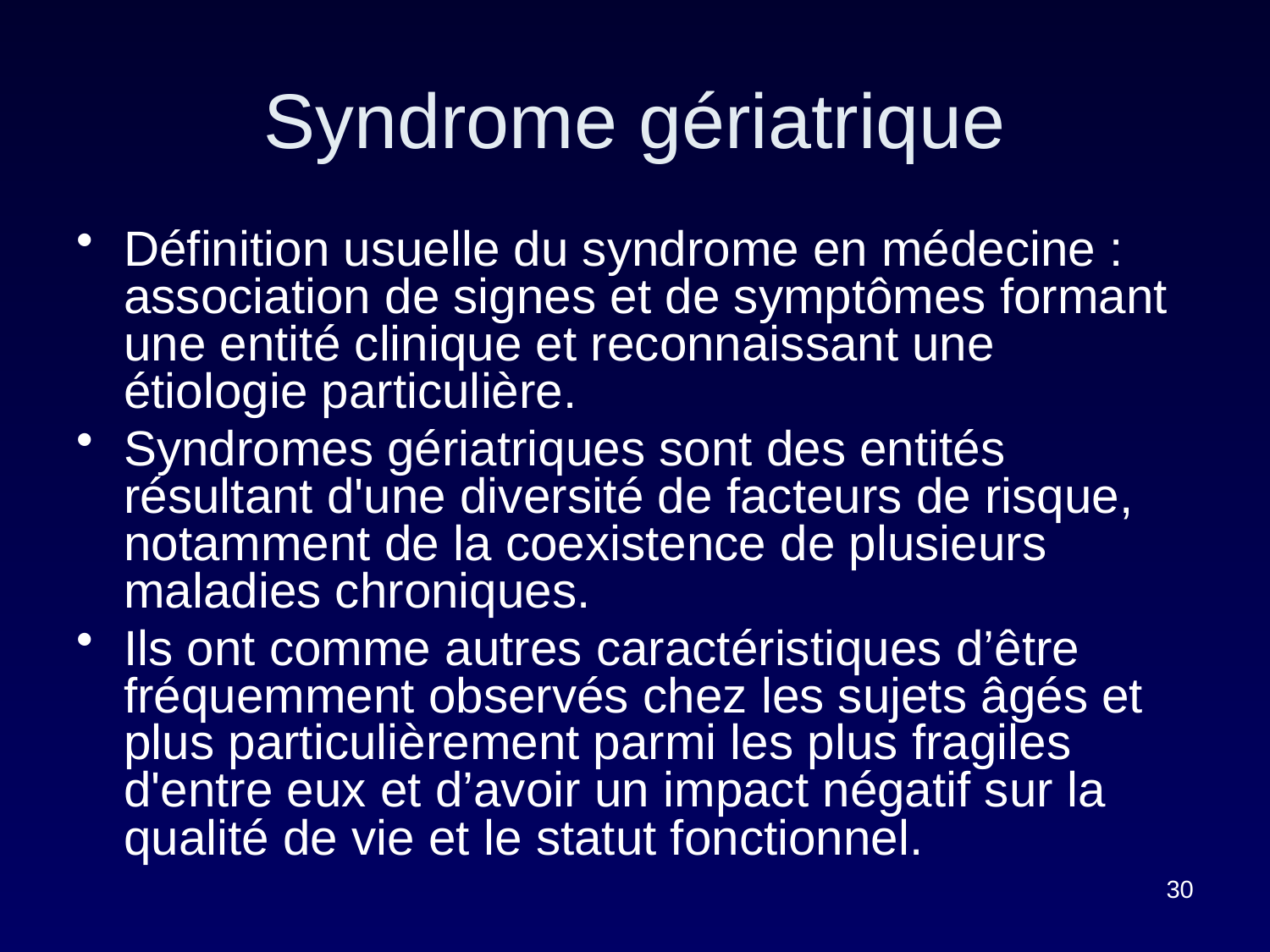

# Syndrome gériatrique
Définition usuelle du syndrome en médecine : association de signes et de symptômes formant une entité clinique et reconnaissant une étiologie particulière.
Syndromes gériatriques sont des entités résultant d'une diversité de facteurs de risque, notamment de la coexistence de plusieurs maladies chroniques.
Ils ont comme autres caractéristiques d’être fréquemment observés chez les sujets âgés et plus particulièrement parmi les plus fragiles d'entre eux et d’avoir un impact négatif sur la qualité de vie et le statut fonctionnel.
30